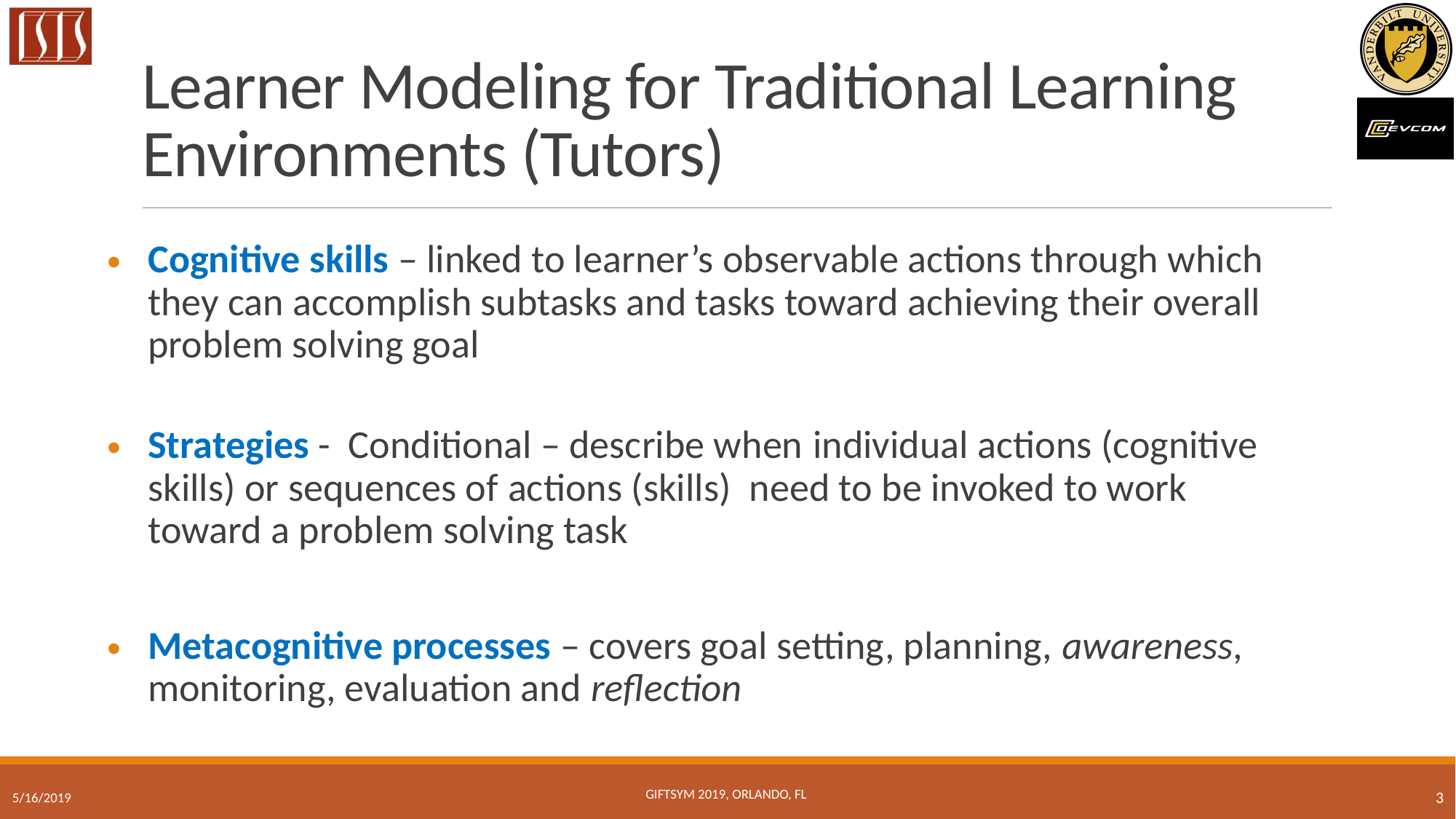

# Learner Modeling for Traditional Learning Environments (Tutors)
Cognitive skills – linked to learner’s observable actions through which they can accomplish subtasks and tasks toward achieving their overall problem solving goal

Strategies -  Conditional – describe when individual actions (cognitive skills) or sequences of actions (skills)  need to be invoked to work toward a problem solving task

Metacognitive processes – covers goal setting, planning, awareness, monitoring, evaluation and reflection

Giftsym 2019, Orlando, FL
5/16/2019
3